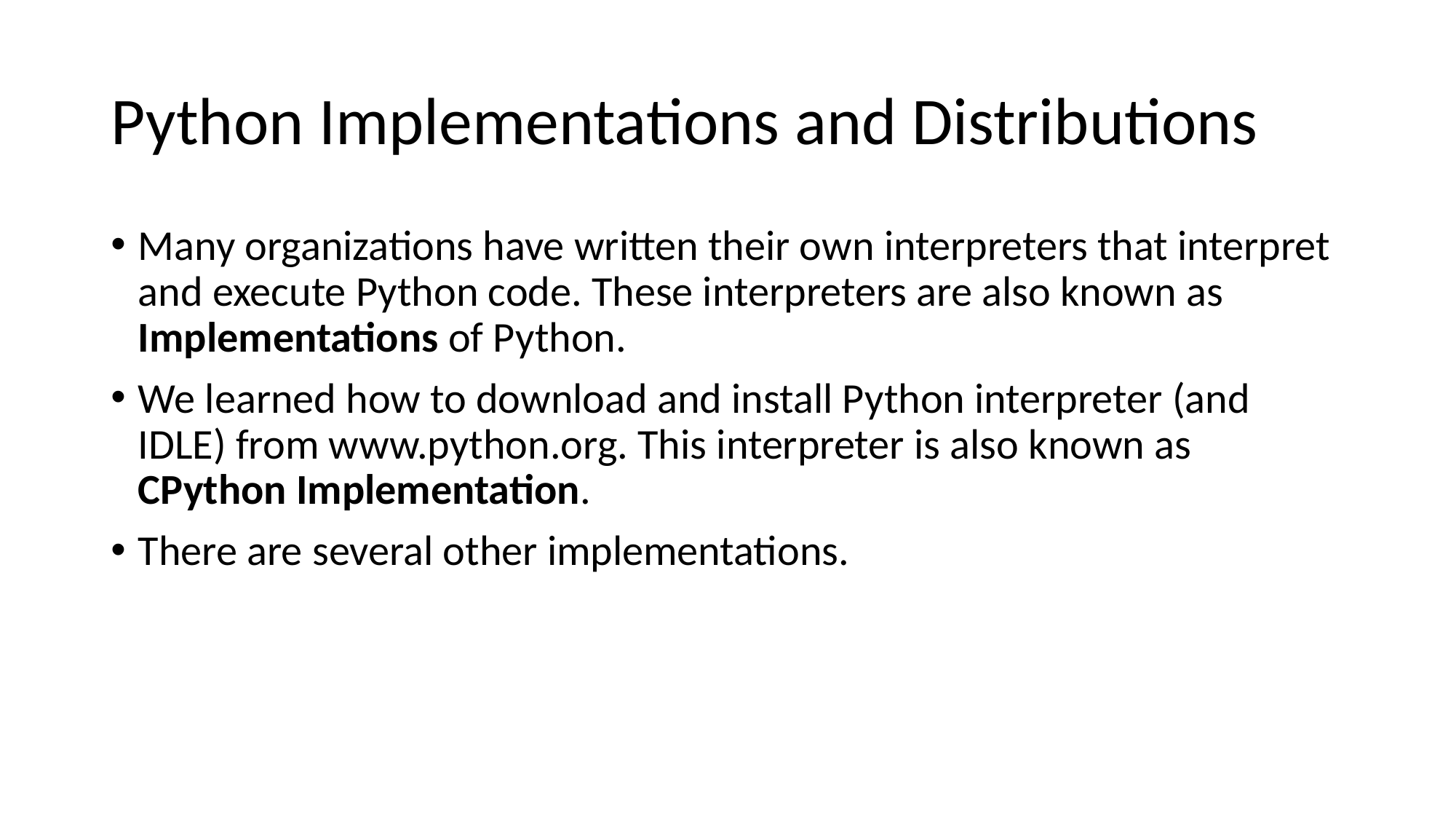

# Python Implementations and Distributions
Many organizations have written their own interpreters that interpret and execute Python code. These interpreters are also known as Implementations of Python.
We learned how to download and install Python interpreter (and IDLE) from www.python.org. This interpreter is also known as CPython Implementation.
There are several other implementations.